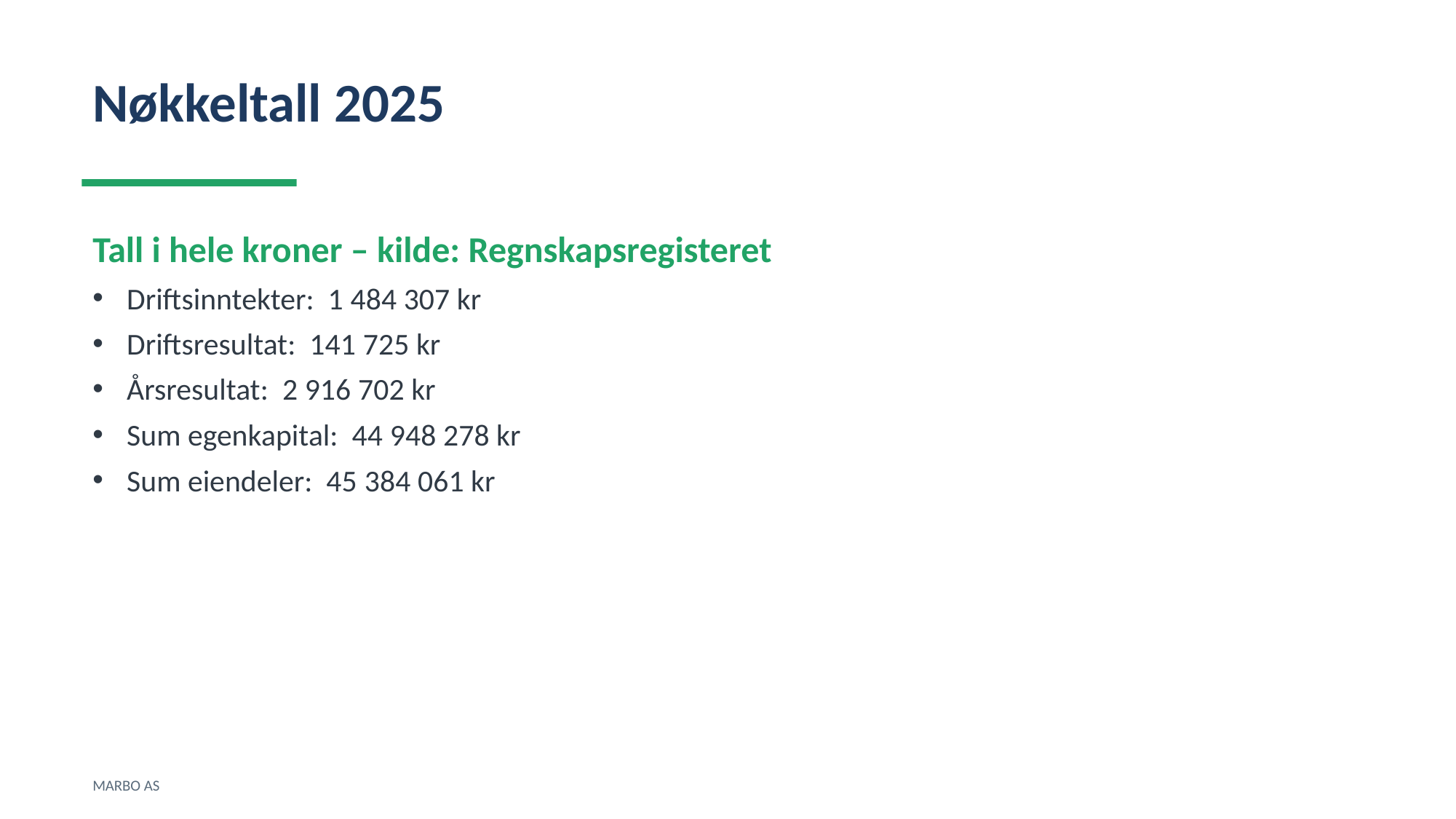

Nøkkeltall 2025

Tall i hele kroner – kilde: Regnskapsregisteret
Driftsinntekter:  1 484 307 kr
Driftsresultat:  141 725 kr
Årsresultat:  2 916 702 kr
Sum egenkapital:  44 948 278 kr
Sum eiendeler:  45 384 061 kr
MARBO AS